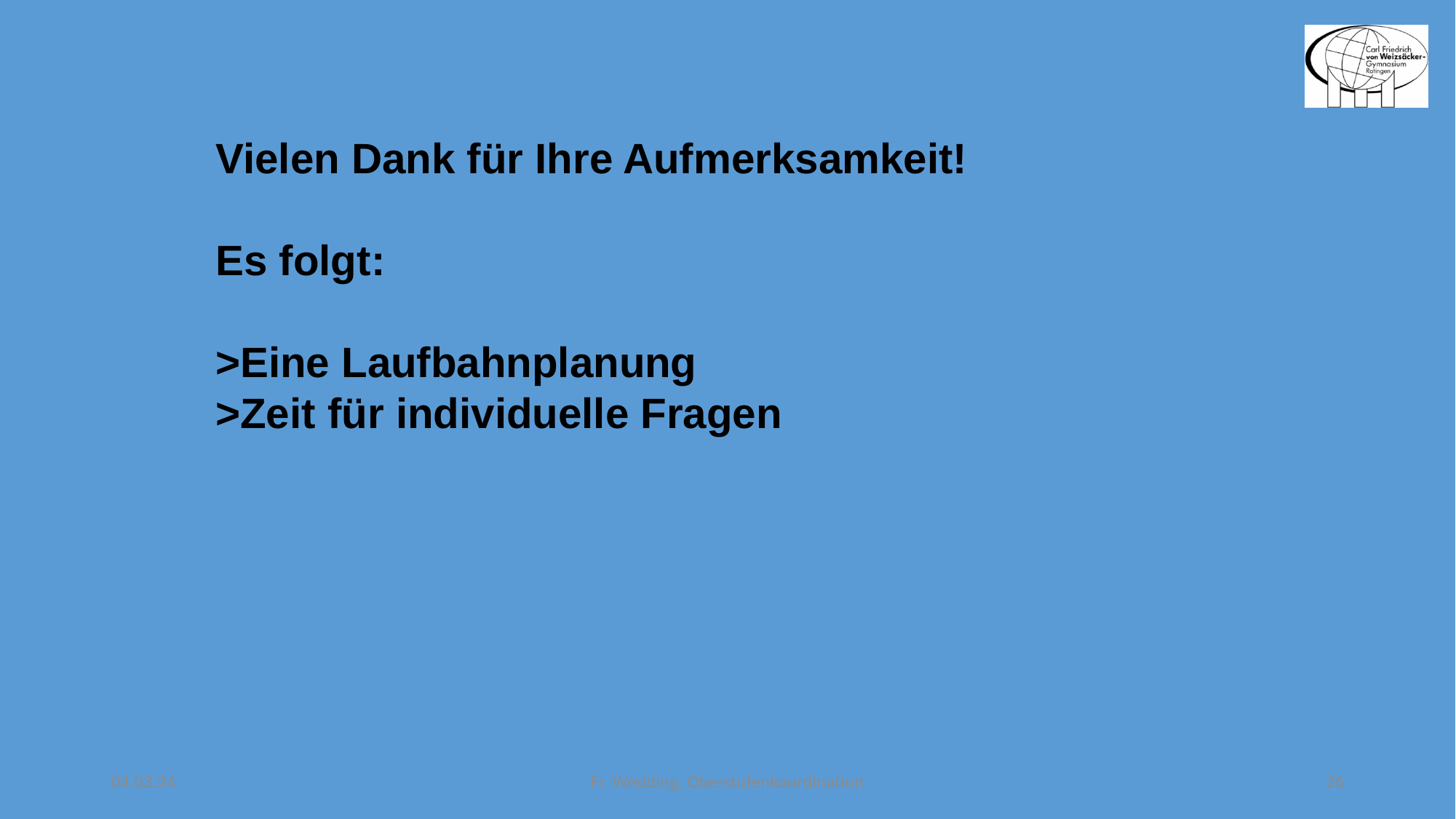

Vielen Dank für Ihre Aufmerksamkeit!

Es folgt:

>Eine Laufbahnplanung
>Zeit für individuelle Fragen
04.03.24
Fr. Wedding, Oberstufenkoordination
26